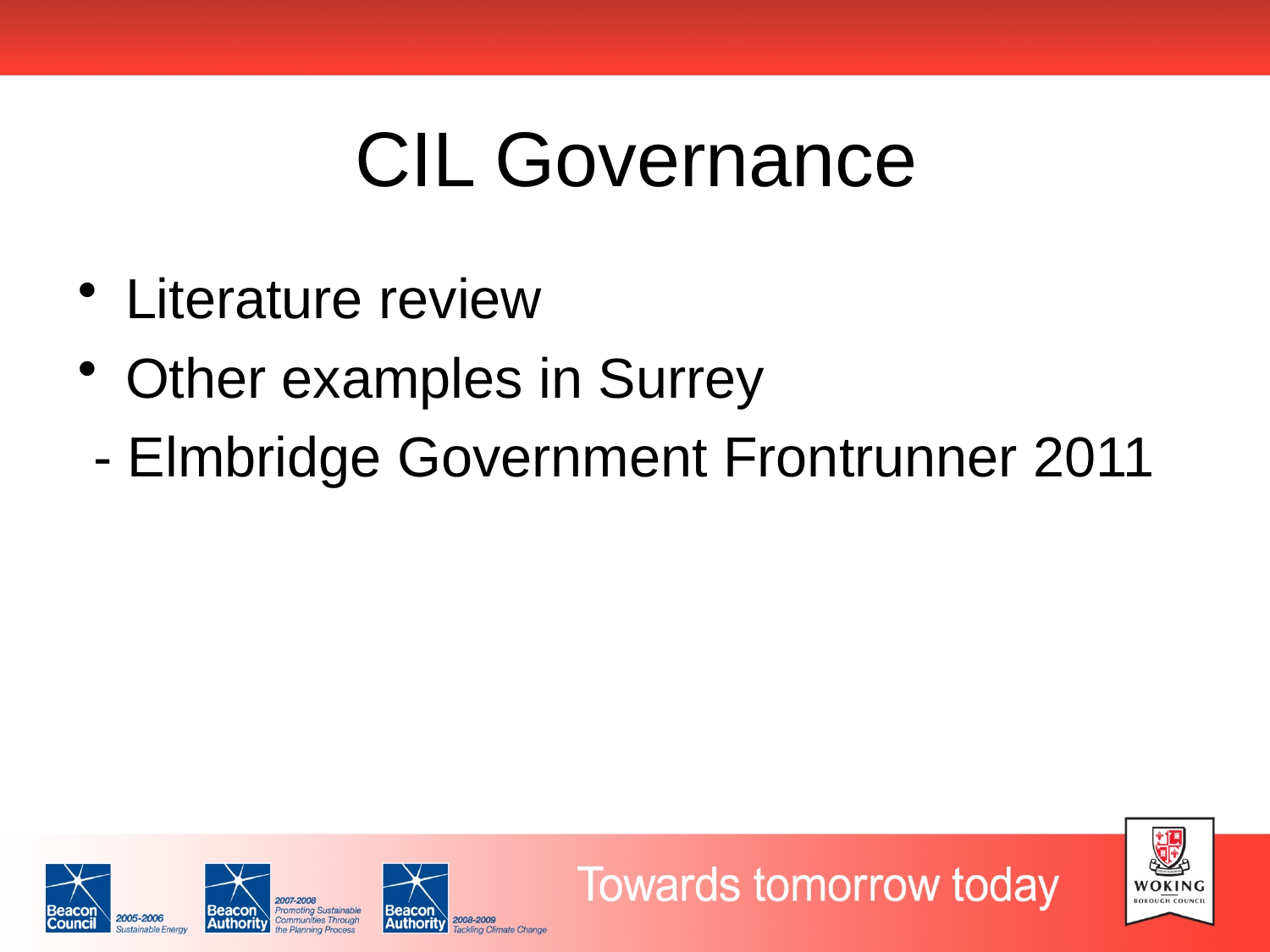

# CIL Governance
Literature review
Other examples in Surrey
 - Elmbridge Government Frontrunner 2011